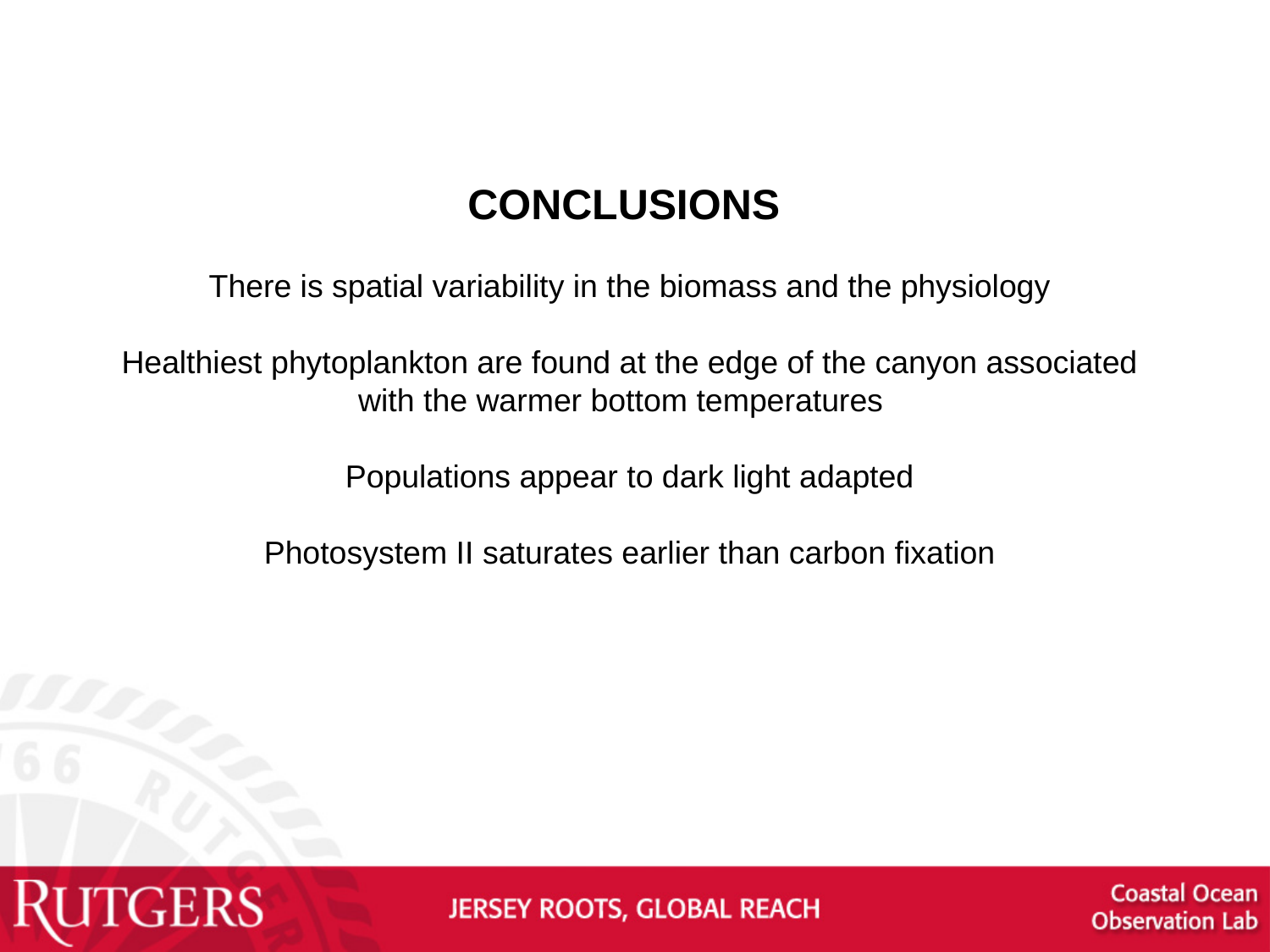

CONCLUSIONS

There is spatial variability in the biomass and the physiology

Healthiest phytoplankton are found at the edge of the canyon associated with the warmer bottom temperatures

Populations appear to dark light adapted

Photosystem II saturates earlier than carbon fixation